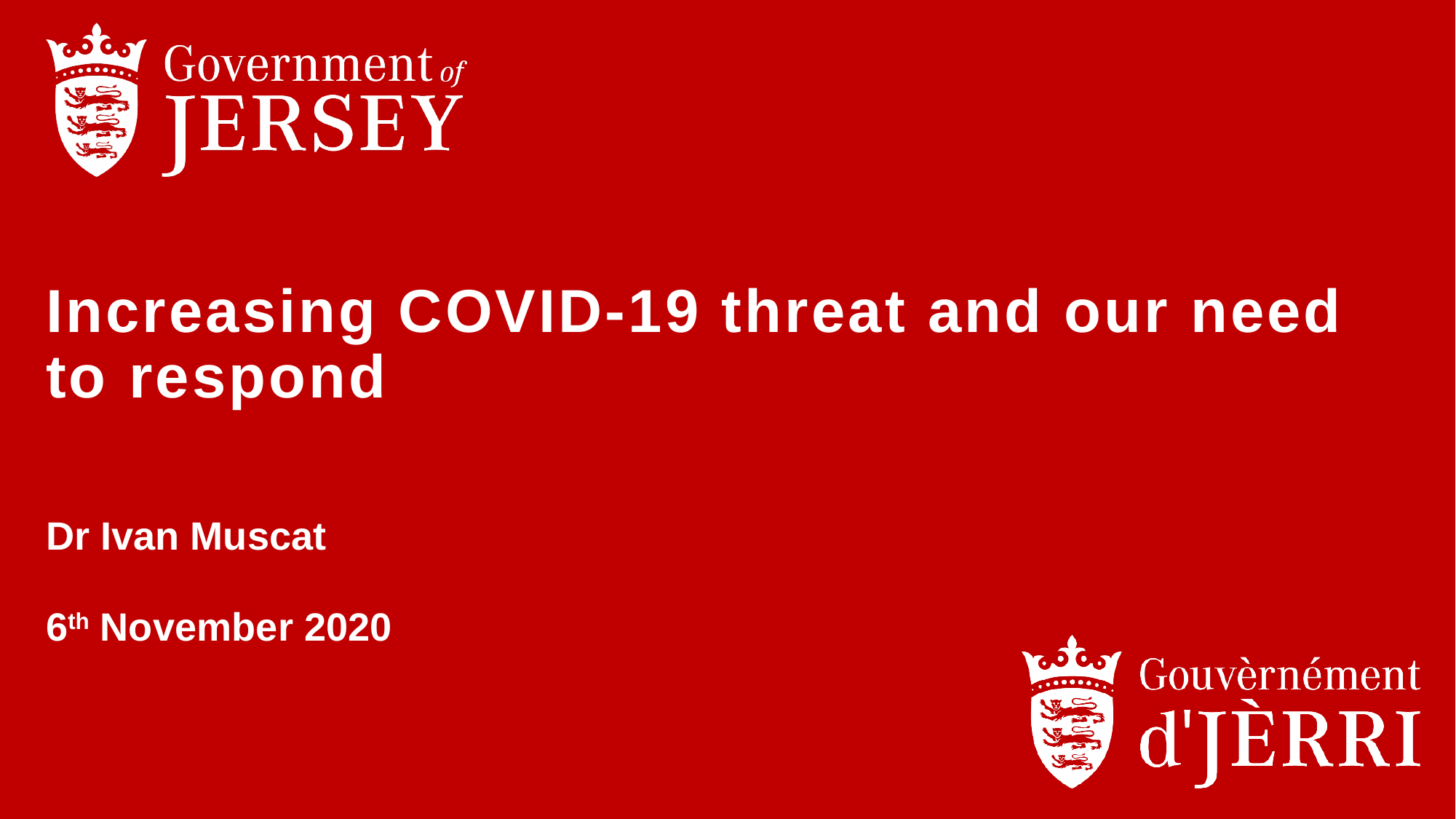

# Increasing COVID-19 threat and our need to respond

Dr Ivan Muscat

6th November 2020